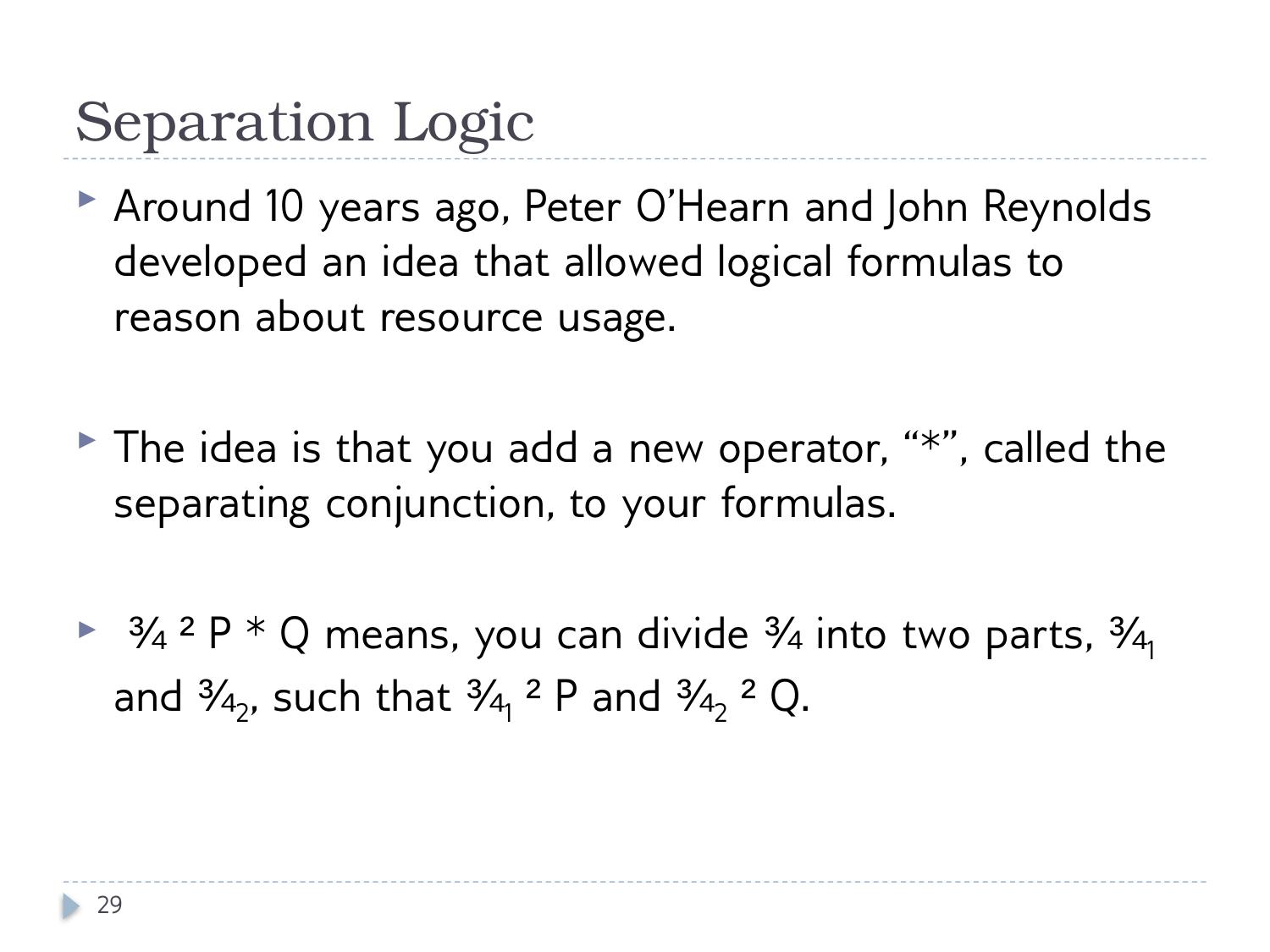

# Separation Logic
Around 10 years ago, Peter O’Hearn and John Reynolds developed an idea that allowed logical formulas to reason about resource usage.

The idea is that you add a new operator, “*”, called the separating conjunction, to your formulas.

 ¾ ² P * Q means, you can divide ¾ into two parts, ¾1 and ¾2, such that ¾1 ² P and ¾2 ² Q.
29